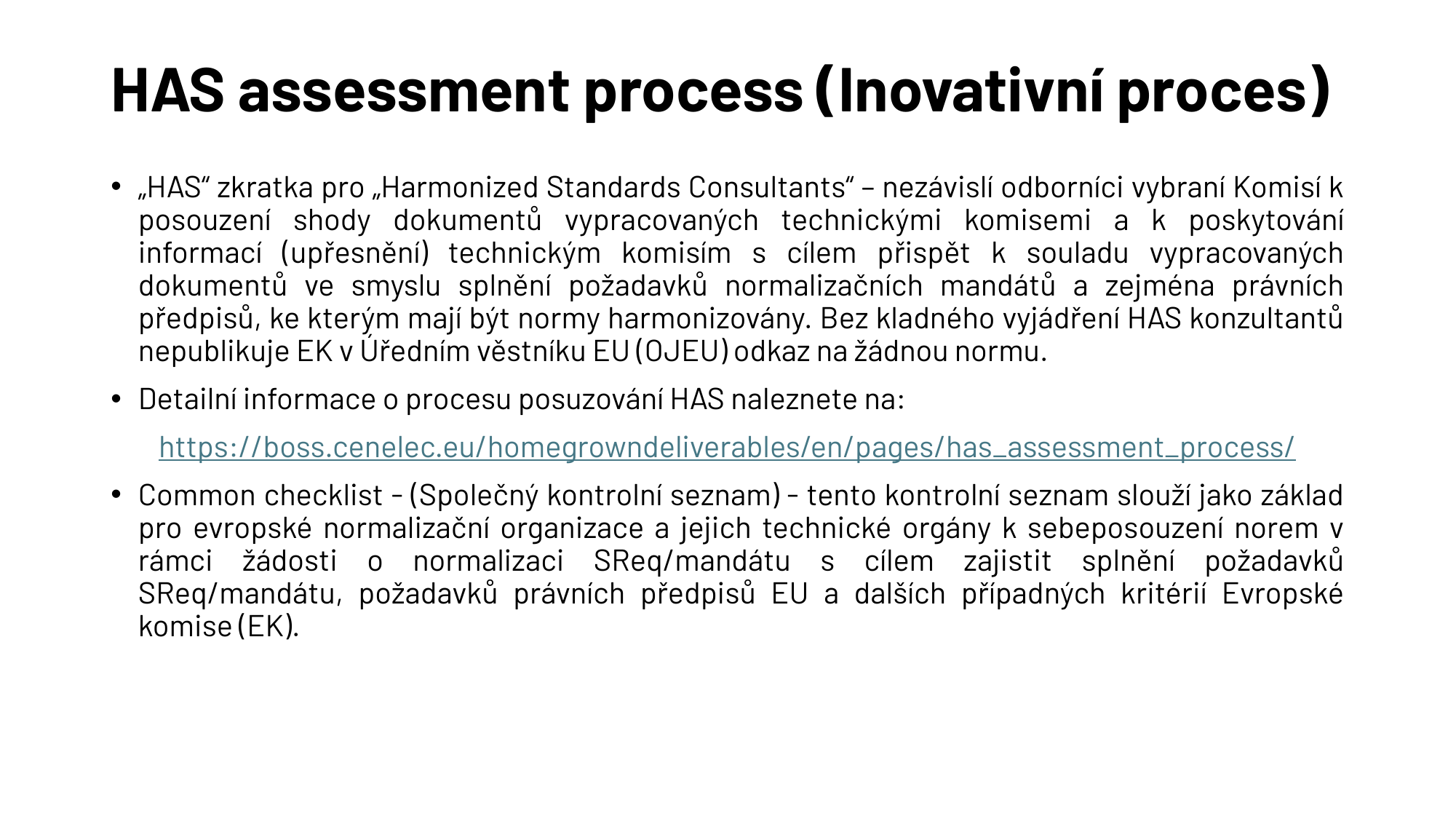

# HAS assessment process (Inovativní proces)
„HAS“ zkratka pro „Harmonized Standards Consultants“ – nezávislí odborníci vybraní Komisí k posouzení shody dokumentů vypracovaných technickými komisemi a k poskytování informací (upřesnění) technickým komisím s cílem přispět k souladu vypracovaných dokumentů ve smyslu splnění požadavků normalizačních mandátů a zejména právních předpisů, ke kterým mají být normy harmonizovány. Bez kladného vyjádření HAS konzultantů nepublikuje EK v Úředním věstníku EU (OJEU) odkaz na žádnou normu.
Detailní informace o procesu posuzování HAS naleznete na:
https://boss.cenelec.eu/homegrowndeliverables/en/pages/has_assessment_process/
Common checklist - (Společný kontrolní seznam) - tento kontrolní seznam slouží jako základ pro evropské normalizační organizace a jejich technické orgány k sebeposouzení norem v rámci žádosti o normalizaci SReq/mandátu s cílem zajistit splnění požadavků SReq/mandátu, požadavků právních předpisů EU a dalších případných kritérií Evropské komise (EK).